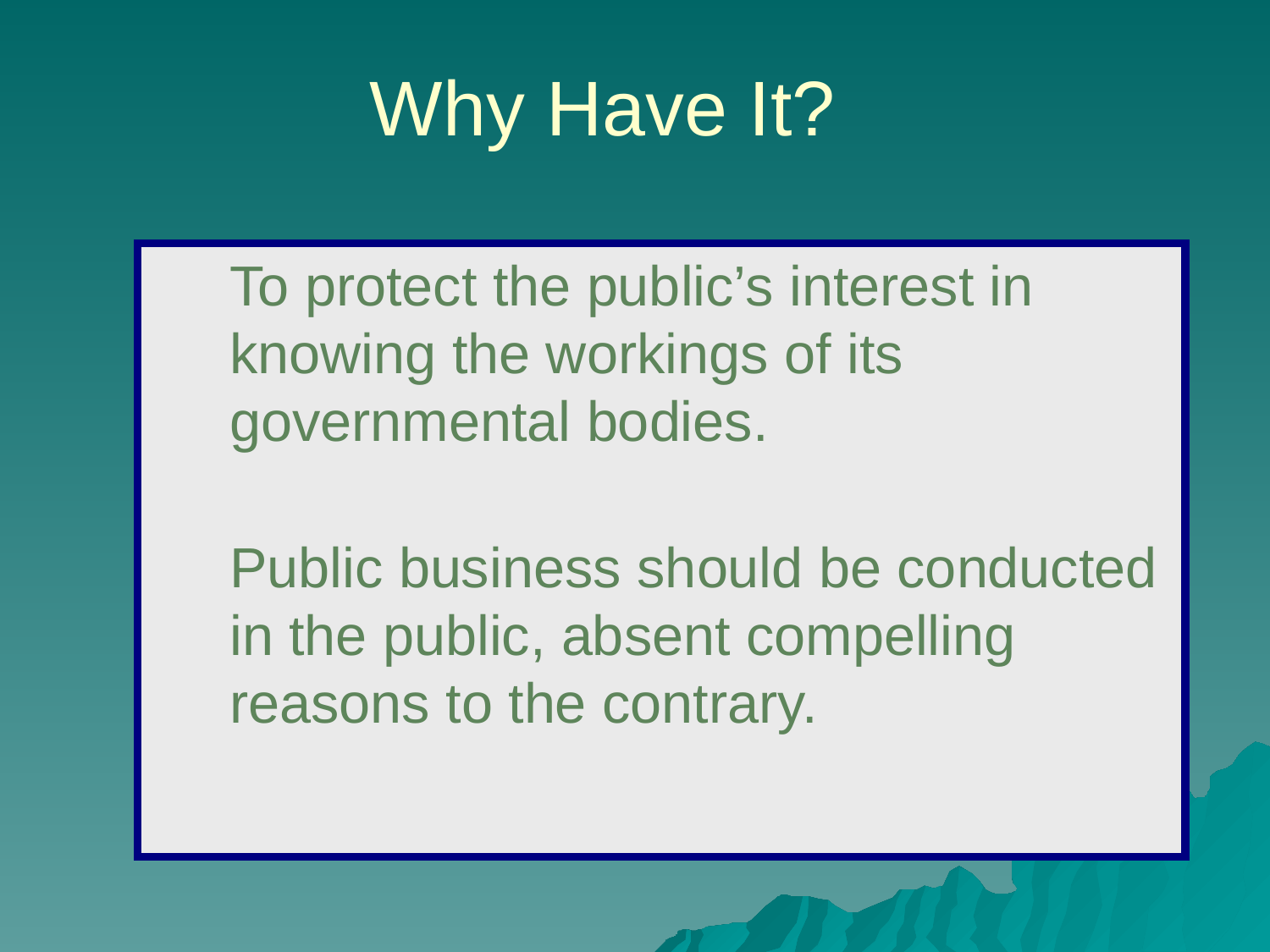

# Why Have It?

	To protect the public’s interest in knowing the workings of its governmental bodies.
	Public business should be conducted in the public, absent compelling reasons to the contrary.